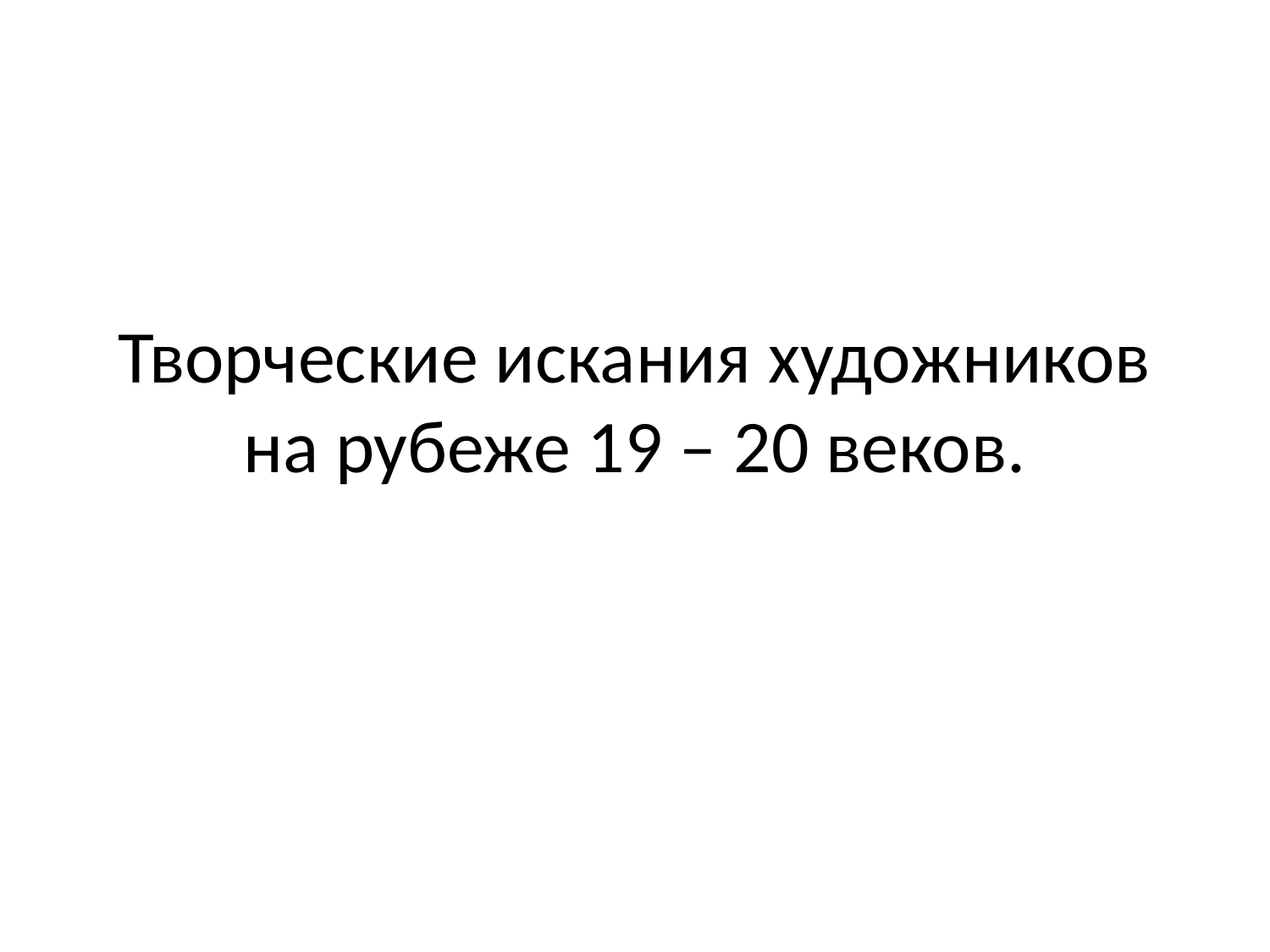

# Творческие искания художников на рубеже 19 – 20 веков.